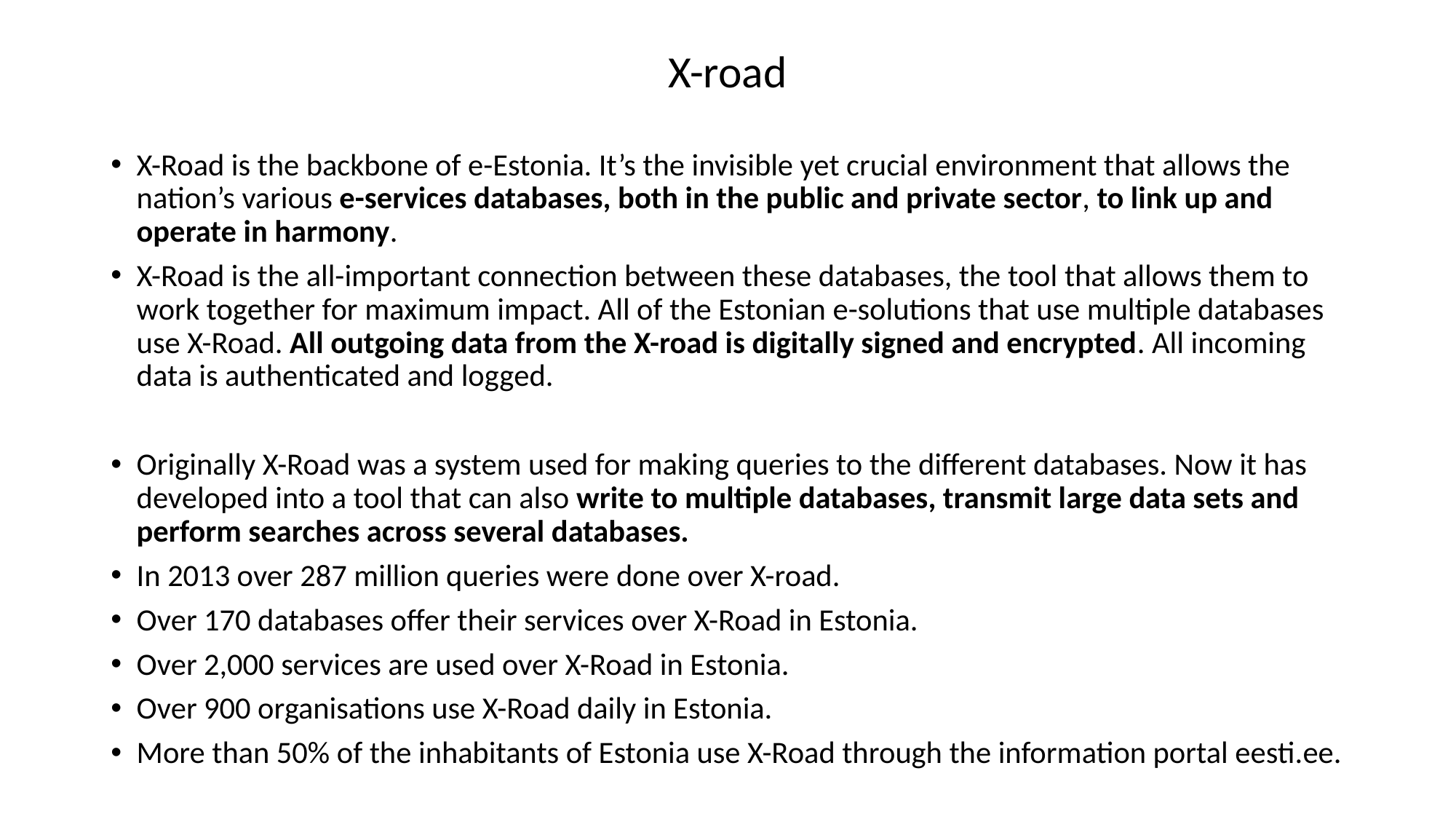

# X-road
X-Road is the backbone of e-Estonia. It’s the invisible yet crucial environment that allows the nation’s various e-services databases, both in the public and private sector, to link up and operate in harmony.
X-Road is the all-important connection between these databases, the tool that allows them to work together for maximum impact. All of the Estonian e-solutions that use multiple databases use X-Road. All outgoing data from the X-road is digitally signed and encrypted. All incoming data is authenticated and logged.

Originally X-Road was a system used for making queries to the different databases. Now it has developed into a tool that can also write to multiple databases, transmit large data sets and perform searches across several databases.
In 2013 over 287 million queries were done over X-road.
Over 170 databases offer their services over X-Road in Estonia.
Over 2,000 services are used over X-Road in Estonia.
Over 900 organisations use X-Road daily in Estonia.
More than 50% of the inhabitants of Estonia use X-Road through the information portal eesti.ee.